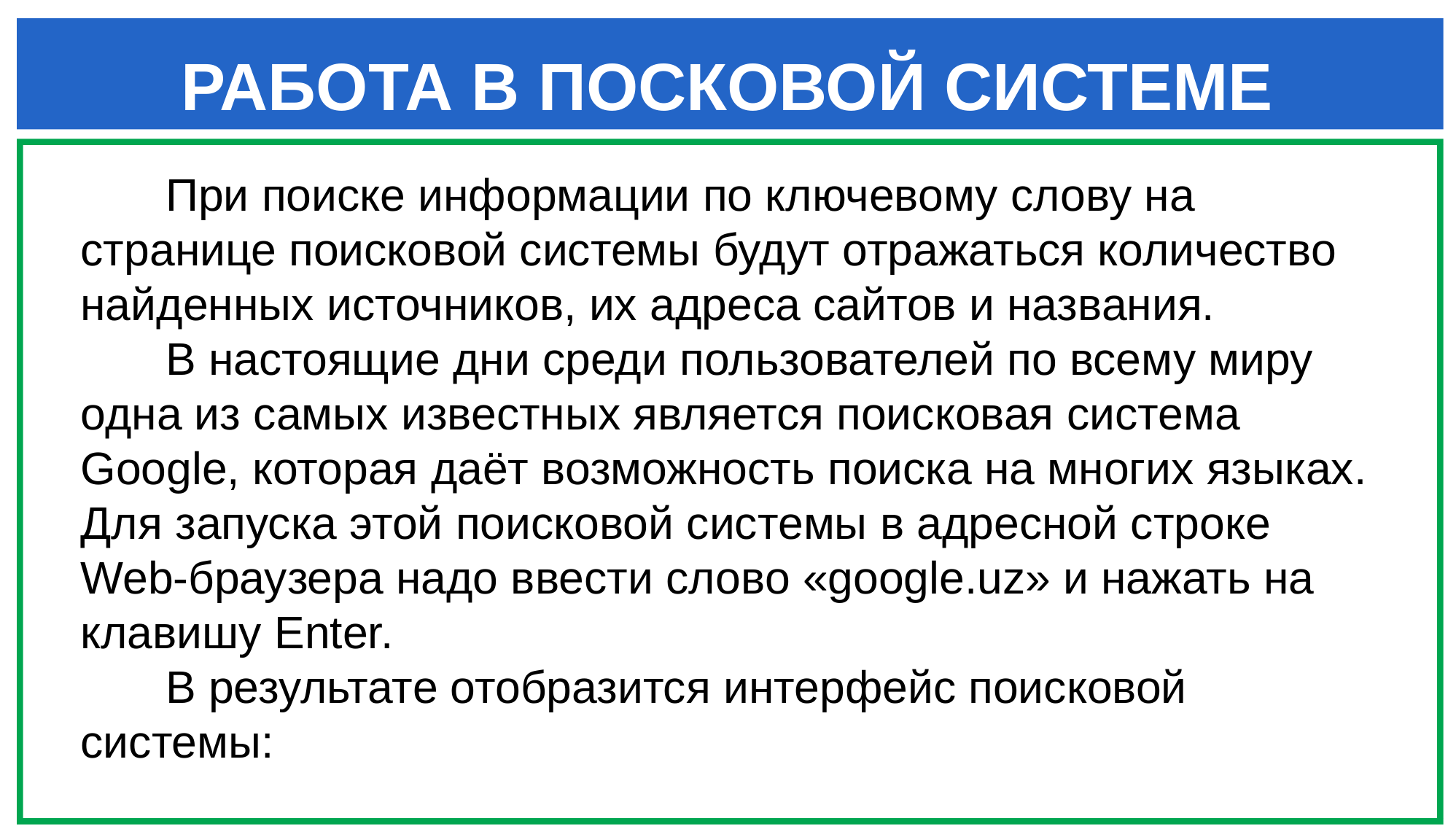

РАБОТА В ПОСКОВОЙ СИСТЕМЕ
При поиске информации по ключевому слову на странице поисковой системы будут отражаться количество найденных источников, их адреса сайтов и названия.
В настоящие дни среди пользователей по всему миру одна из самых известных является поисковая система Google, которая даёт возможность поиска на многих языках. Для запуска этой поисковой системы в адресной строке Web-браузера надо ввести слово «google.uz» и нажать на клавишу Enter.
В результате отобразится интерфейс поисковой системы: